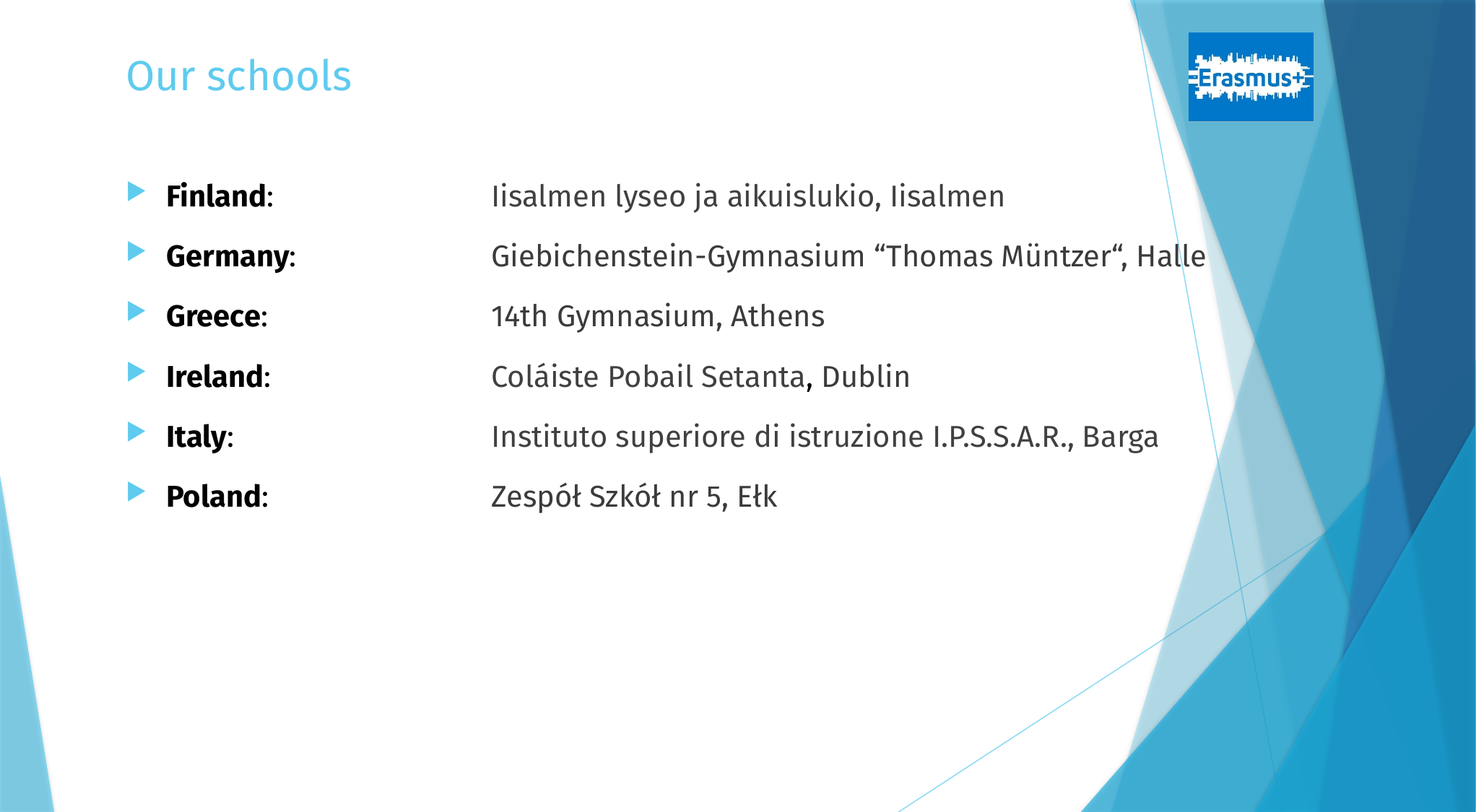

# Our schools

Finland:			Iisalmen lyseo ja aikuislukio, Iisalmen
Germany: 		Giebichenstein-Gymnasium “Thomas Müntzer“, Halle
Greece:			14th Gymnasium, Athens
Ireland:			Coláiste Pobail Setanta, Dublin
Italy:			Instituto superiore di istruzione I.P.S.S.A.R., Barga
Poland:			Zespół Szkół nr 5, Ełk